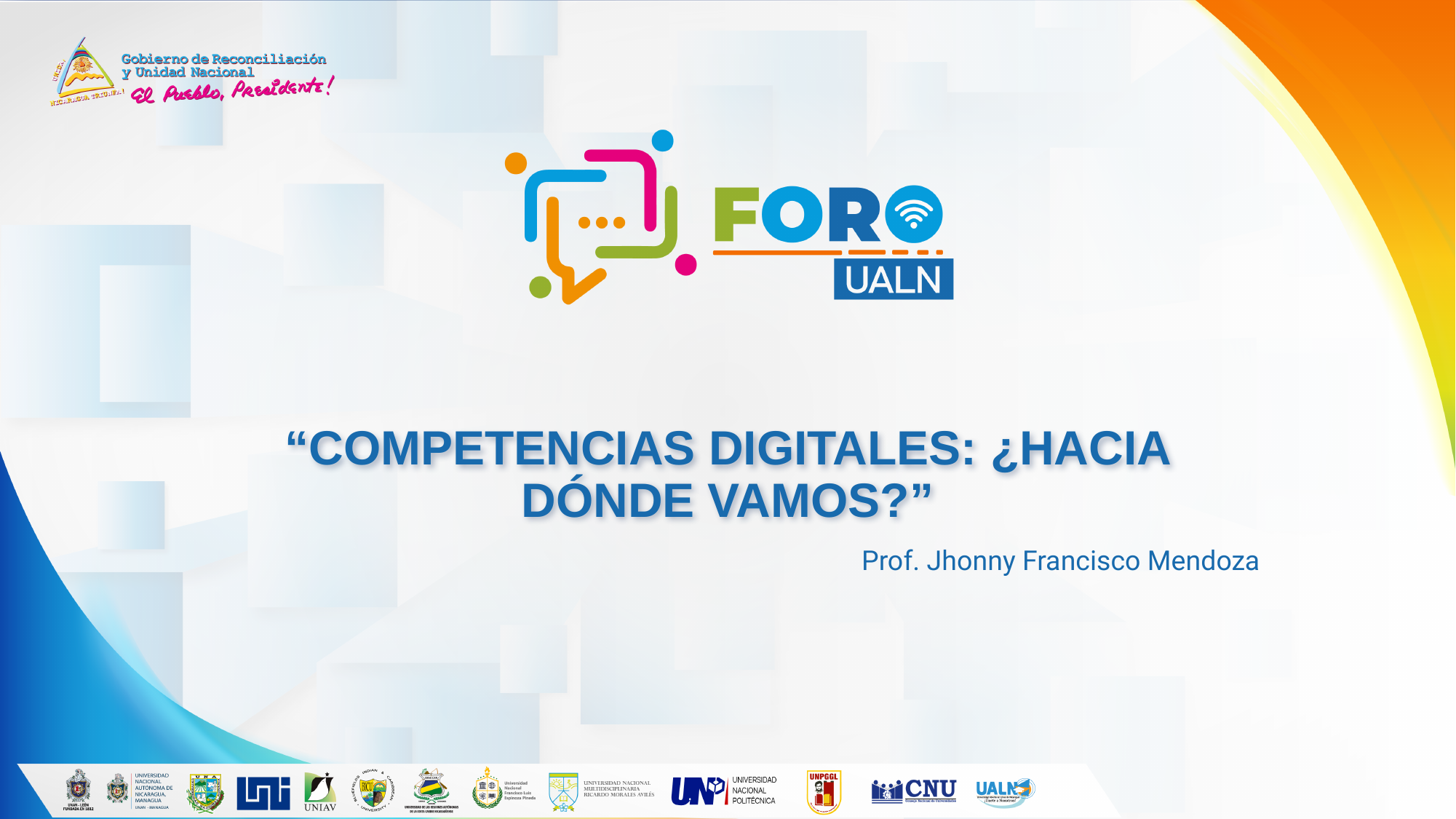

# “COMPETENCIAS DIGITALES: ¿HACIA DÓNDE VAMOS?”
Prof. Jhonny Francisco Mendoza